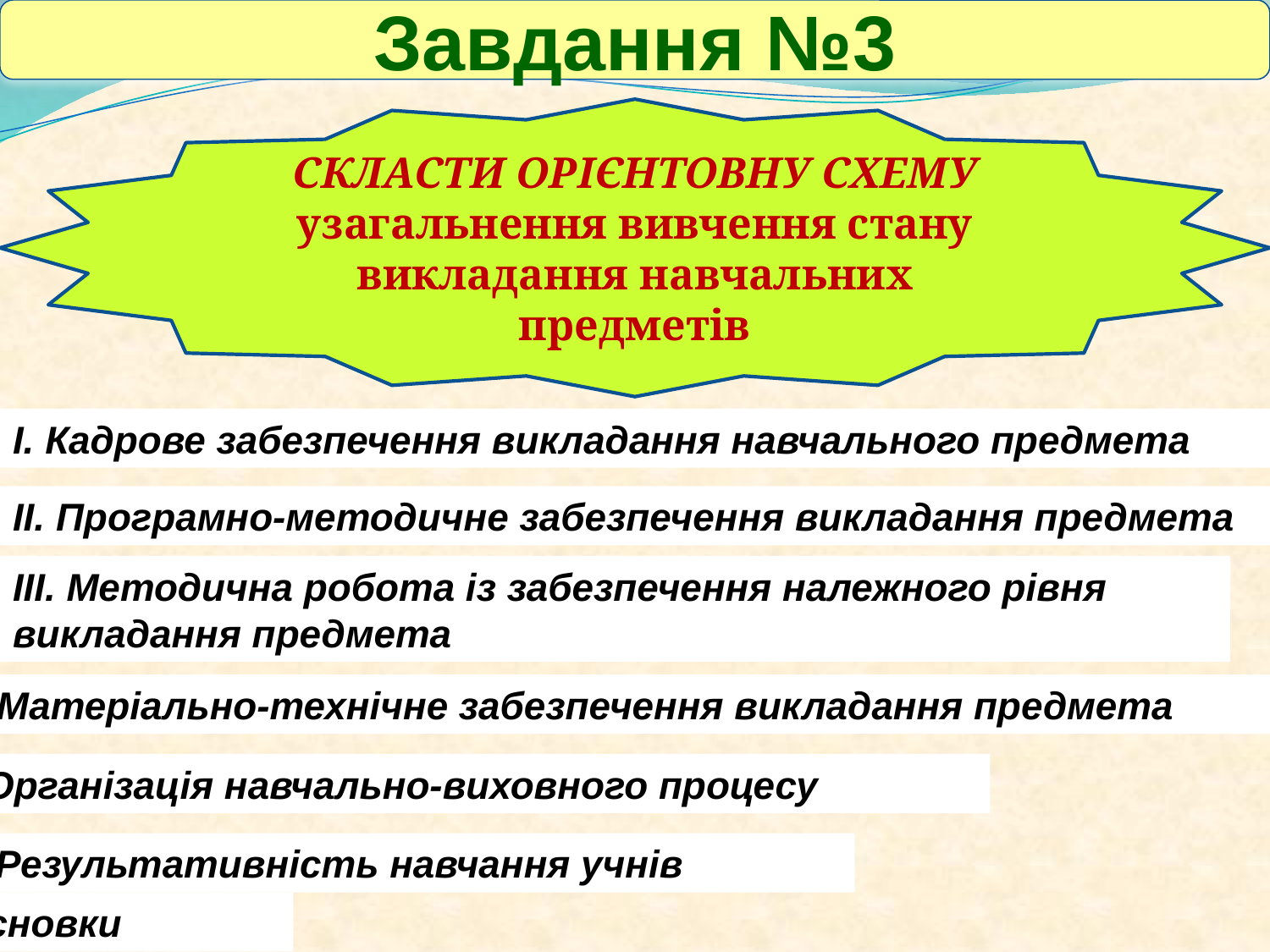

Завдання №3
СКЛАСТИ ОРІЄНТОВНУ СХЕМУ
узагальнення вивчення стану викладання навчальних предметів
I. Кадрове забезпечення викладання навчального предмета
II. Програмно-методичне забезпечення викладання предмета
III. Методична робота із забезпечення належного рівня викладання предмета
IV. Матеріально-технічне забезпечення викладання предмета
V. Організація навчально-виховного процесу
VI. Результативність навчання учнів
Висновки